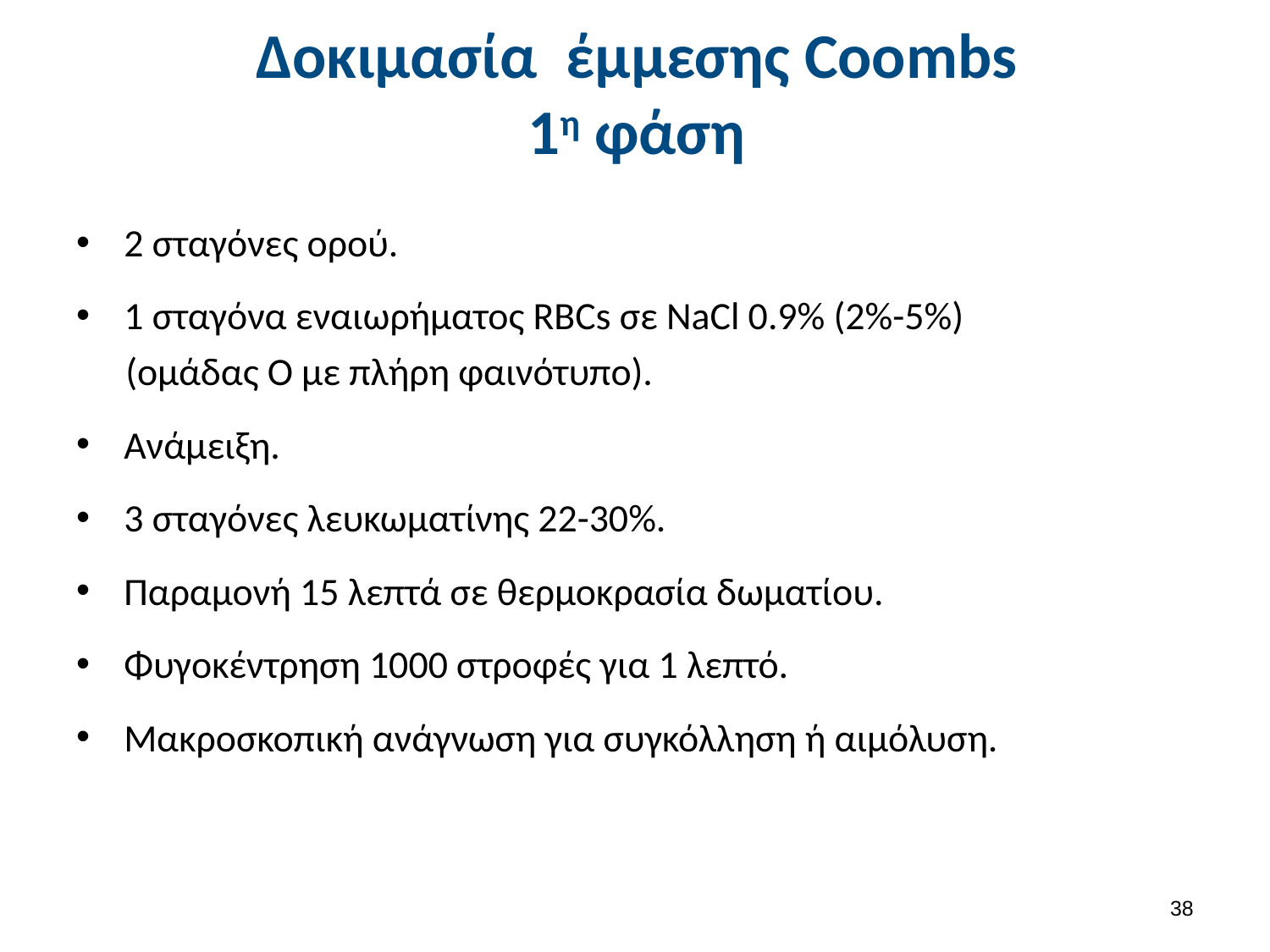

# Δοκιμασία  έμμεσης Coombs 1η φάση
2 σταγόνες ορού.
1 σταγόνα εναιωρήματος RBCs σε NaCl 0.9% (2%-5%)
(ομάδας Ο με πλήρη φαινότυπο).
Ανάμειξη.
3 σταγόνες λευκωματίνης 22-30%.
Παραμονή 15 λεπτά σε θερμοκρασία δωματίου.
Φυγοκέντρηση 1000 στροφές για 1 λεπτό.
Μακροσκοπική ανάγνωση για συγκόλληση ή αιμόλυση.
38